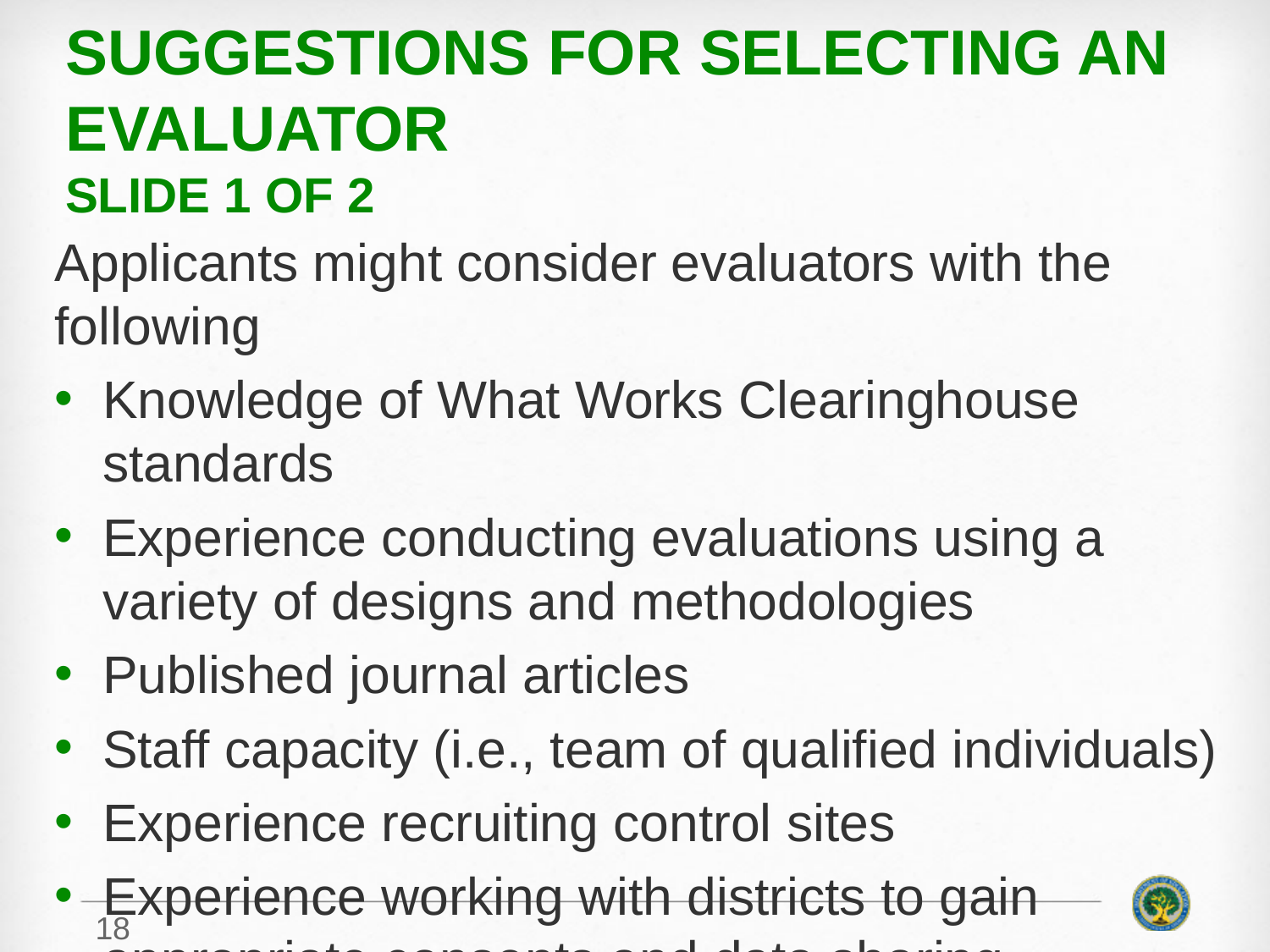

# Suggestions for Selecting an Evaluator Slide 1 of 2
Applicants might consider evaluators with the following
Knowledge of What Works Clearinghouse standards
Experience conducting evaluations using a variety of designs and methodologies
Published journal articles
Staff capacity (i.e., team of qualified individuals)
Experience recruiting control sites
Experience working with districts to gain appropriate consents and data sharing agreements

18